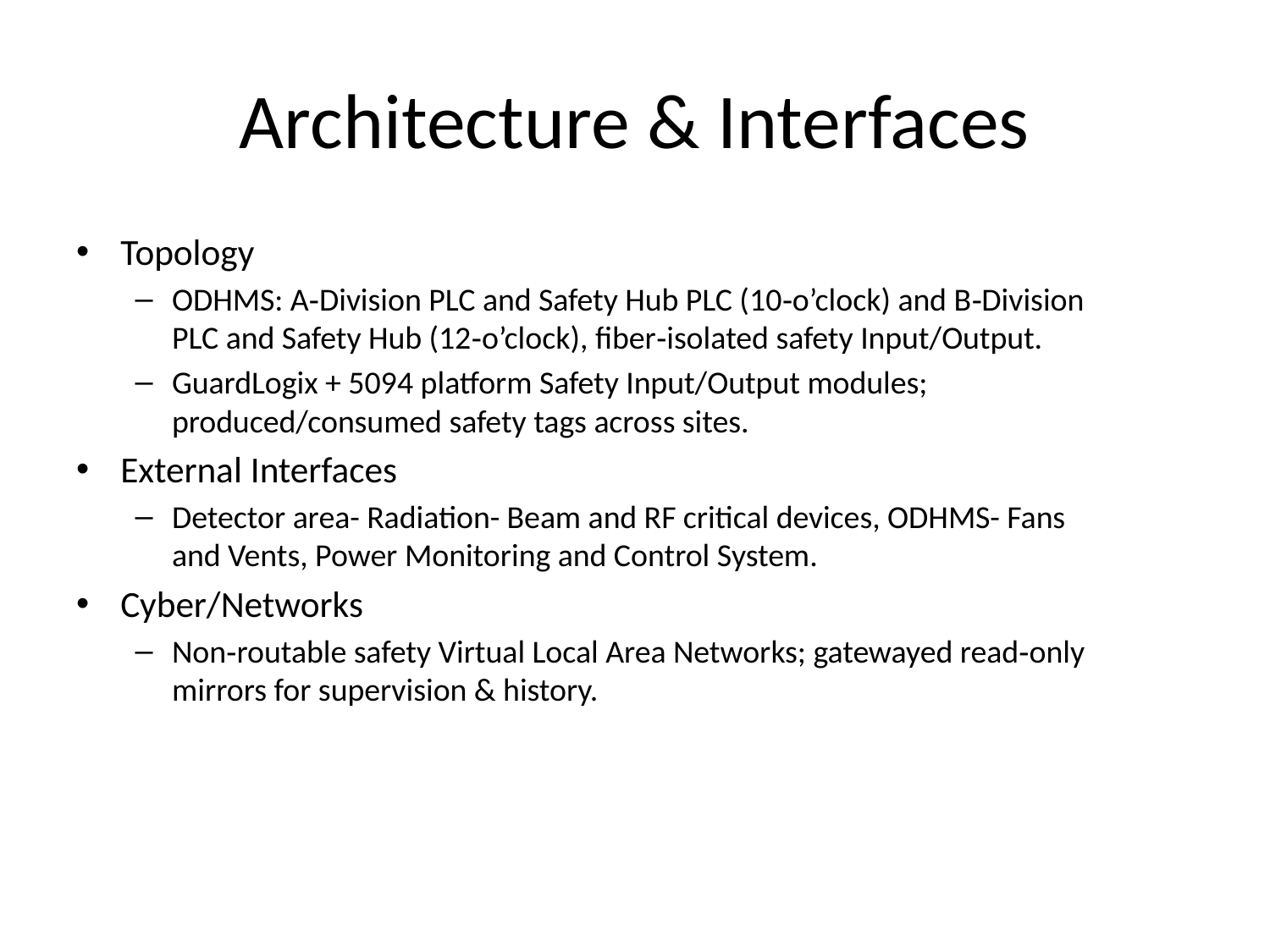

# Architecture & Interfaces
Topology
ODHMS: A‑Division PLC and Safety Hub PLC (10‑o’clock) and B‑Division PLC and Safety Hub (12‑o’clock), fiber‑isolated safety Input/Output.
GuardLogix + 5094 platform Safety Input/Output modules; produced/consumed safety tags across sites.
External Interfaces
Detector area- Radiation- Beam and RF critical devices, ODHMS- Fans and Vents, Power Monitoring and Control System.
Cyber/Networks
Non‑routable safety Virtual Local Area Networks; gatewayed read‑only mirrors for supervision & history.